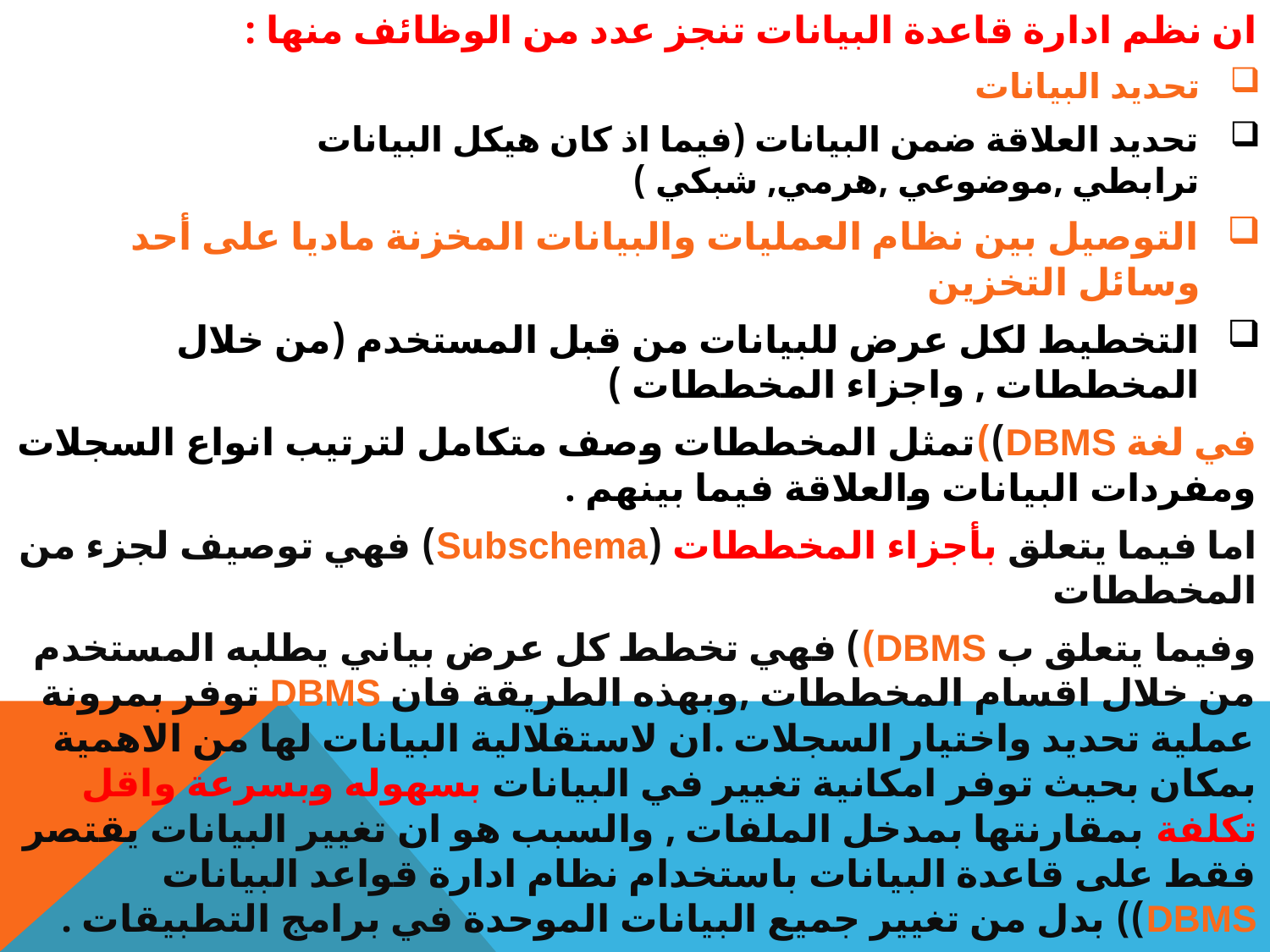

ان نظم ادارة قاعدة البيانات تنجز عدد من الوظائف منها :
تحديد البيانات
تحديد العلاقة ضمن البيانات (فيما اذ كان هيكل البيانات ترابطي ,موضوعي ,هرمي, شبكي )
التوصيل بين نظام العمليات والبيانات المخزنة ماديا على أحد وسائل التخزين
التخطيط لكل عرض للبيانات من قبل المستخدم (من خلال المخططات , واجزاء المخططات )
في لغة DBMS))تمثل المخططات وصف متكامل لترتيب انواع السجلات ومفردات البيانات والعلاقة فيما بينهم .
اما فيما يتعلق بأجزاء المخططات (Subschema) فهي توصيف لجزء من المخططات
وفيما يتعلق ب DBMS)) فهي تخطط كل عرض بياني يطلبه المستخدم من خلال اقسام المخططات ,وبهذه الطريقة فان DBMS توفر بمرونة عملية تحديد واختيار السجلات .ان لاستقلالية البيانات لها من الاهمية بمكان بحيث توفر امكانية تغيير في البيانات بسهوله وبسرعة واقل تكلفة بمقارنتها بمدخل الملفات , والسبب هو ان تغيير البيانات يقتصر فقط على قاعدة البيانات باستخدام نظام ادارة قواعد البيانات DBMS)) بدل من تغيير جميع البيانات الموحدة في برامج التطبيقات .